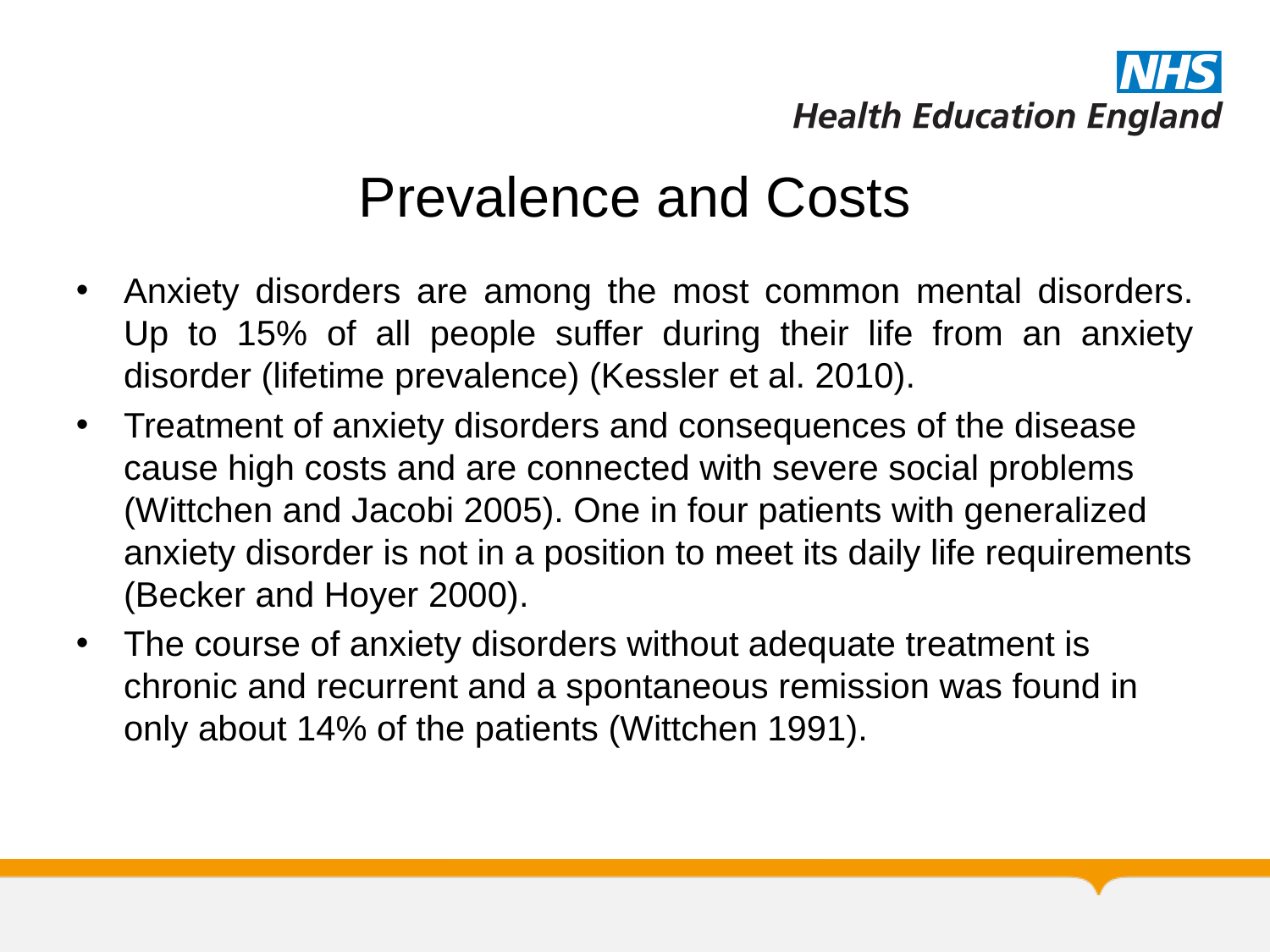

# Prevalence and Costs
Anxiety disorders are among the most common mental disorders. Up to 15% of all people suffer during their life from an anxiety disorder (lifetime prevalence) (Kessler et al. 2010).
Treatment of anxiety disorders and consequences of the disease cause high costs and are connected with severe social problems (Wittchen and Jacobi 2005). One in four patients with generalized anxiety disorder is not in a position to meet its daily life requirements (Becker and Hoyer 2000).
The course of anxiety disorders without adequate treatment is chronic and recurrent and a spontaneous remission was found in only about 14% of the patients (Wittchen 1991).